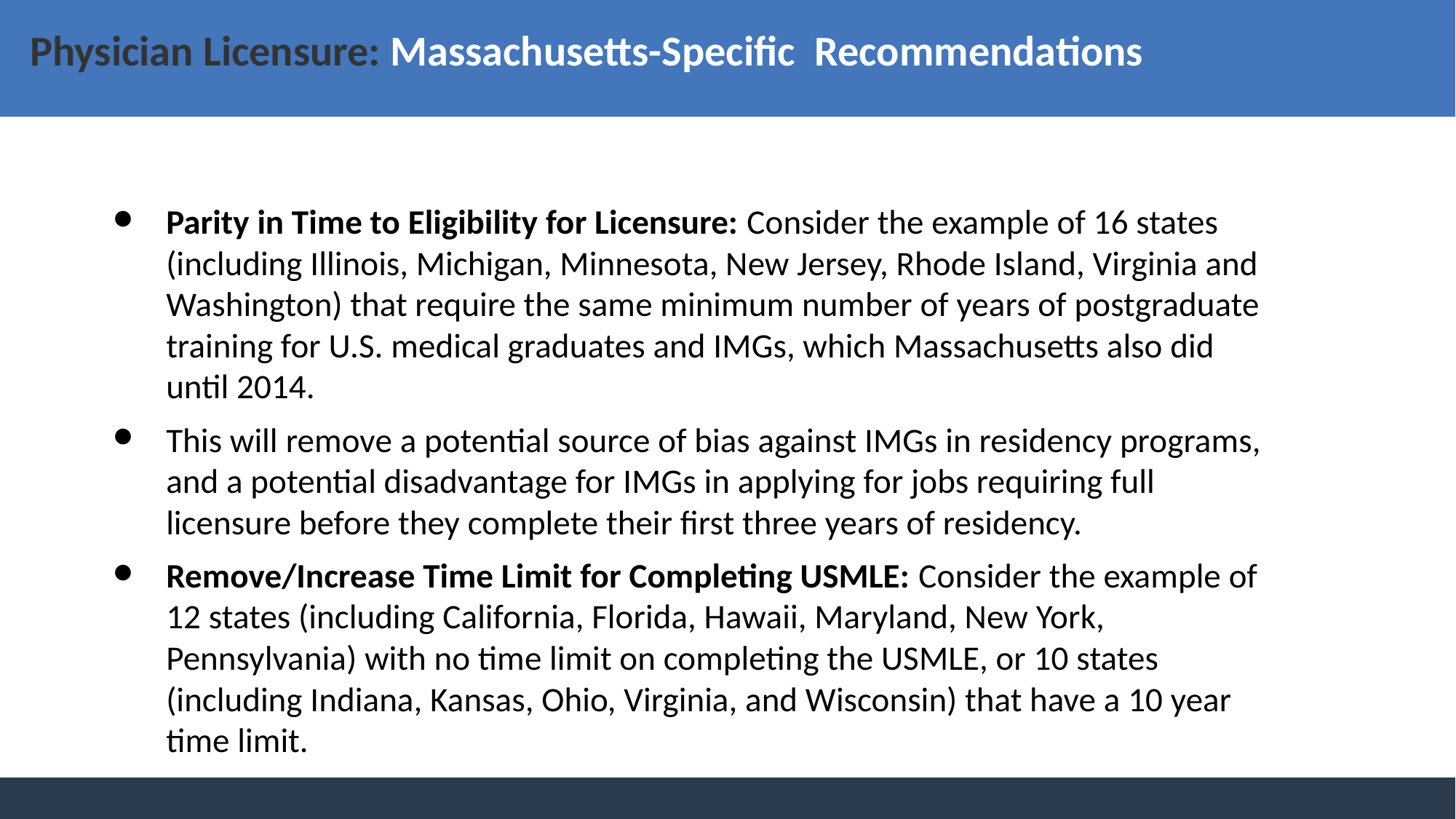

# Physician Licensure: Massachusetts-Specific  Recommendations
Parity in Time to Eligibility for Licensure: Consider the example of 16 states (including Illinois, Michigan, Minnesota, New Jersey, Rhode Island, Virginia and Washington) that require the same minimum number of years of postgraduate training for U.S. medical graduates and IMGs, which Massachusetts also did until 2014.
This will remove a potential source of bias against IMGs in residency programs, and a potential disadvantage for IMGs in applying for jobs requiring full licensure before they complete their first three years of residency.
Remove/Increase Time Limit for Completing USMLE: Consider the example of 12 states (including California, Florida, Hawaii, Maryland, New York, Pennsylvania) with no time limit on completing the USMLE, or 10 states (including Indiana, Kansas, Ohio, Virginia, and Wisconsin) that have a 10 year time limit.